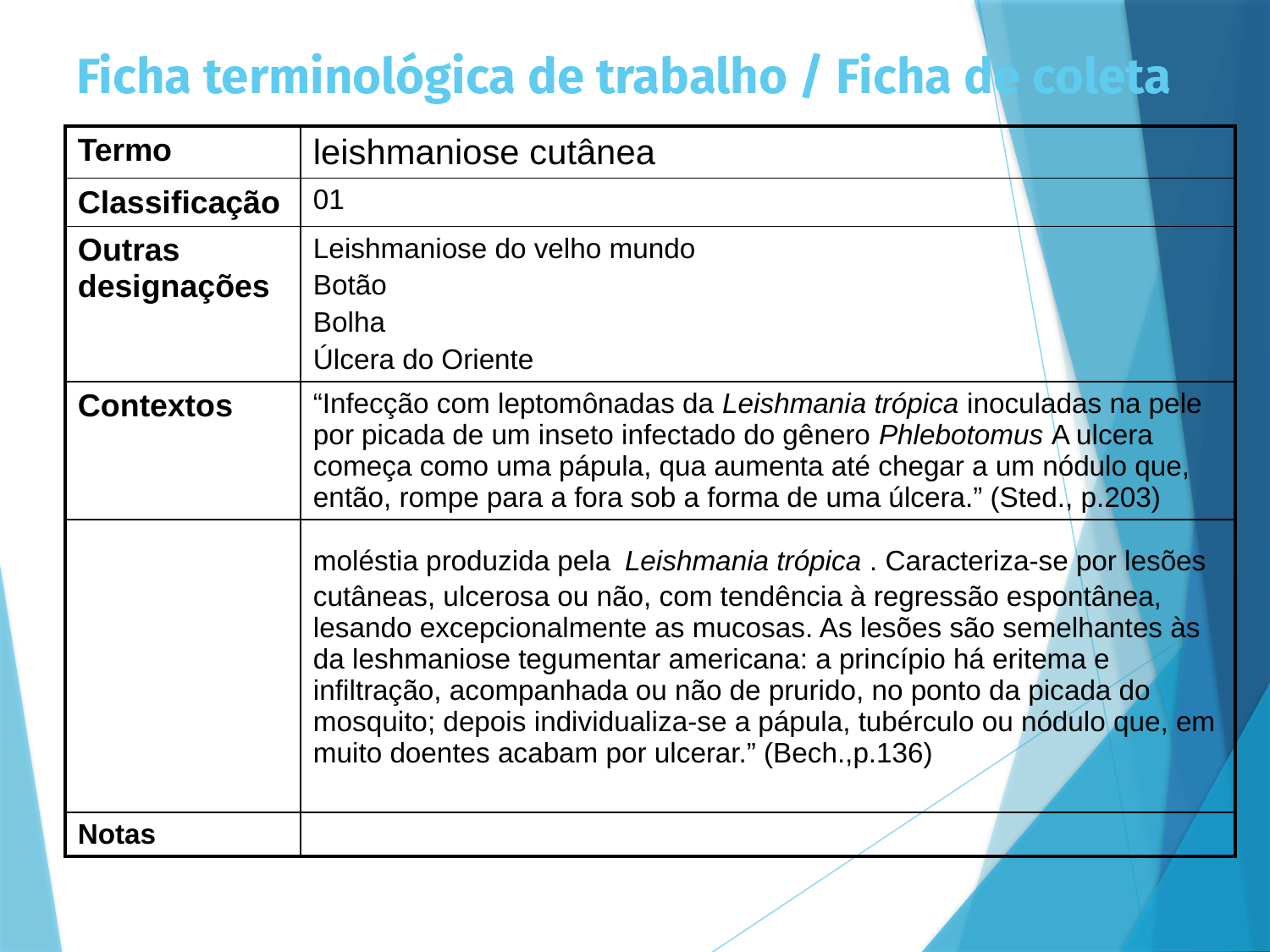

# Ficha terminológica de trabalho / Ficha de coleta
| Termo | leishmaniose cutânea |
| --- | --- |
| Classificação | 01 |
| Outras designações | Leishmaniose do velho mundo Botão Bolha Úlcera do Oriente |
| Contextos | “Infecção com leptomônadas da Leishmania trópica inoculadas na pele por picada de um inseto infectado do gênero Phlebotomus A ulcera começa como uma pápula, qua aumenta até chegar a um nódulo que, então, rompe para a fora sob a forma de uma úlcera.” (Sted., p.203) |
|  | moléstia produzida pela Leishmania trópica . Caracteriza-se por lesões cutâneas, ulcerosa ou não, com tendência à regressão espontânea, lesando excepcionalmente as mucosas. As lesões são semelhantes às da leshmaniose tegumentar americana: a princípio há eritema e infiltração, acompanhada ou não de prurido, no ponto da picada do mosquito; depois individualiza-se a pápula, tubérculo ou nódulo que, em muito doentes acabam por ulcerar.” (Bech.,p.136) |
| Notas |  |